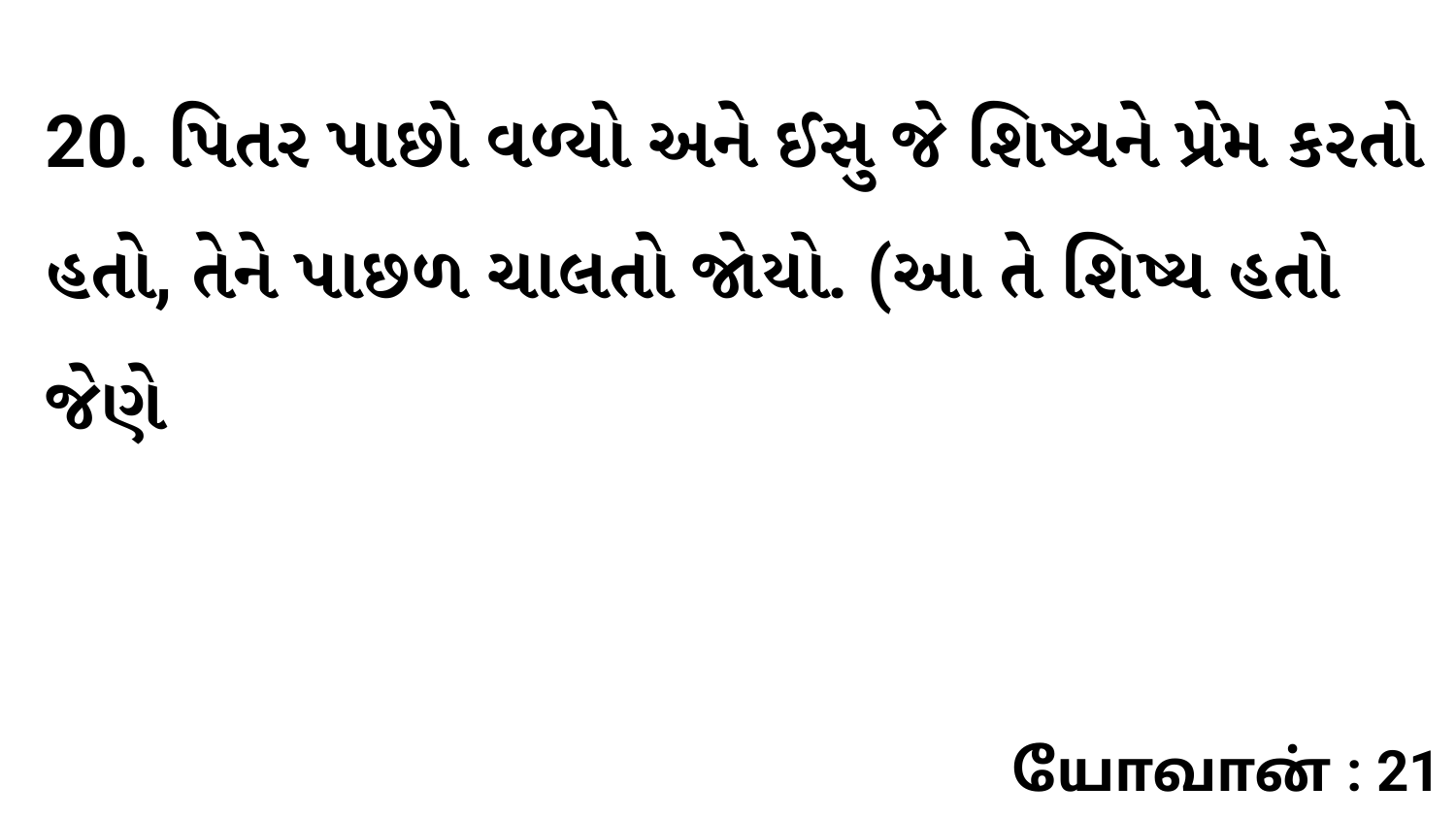

20. પિતર પાછો વળ્યો અને ઈસુ જે શિષ્યને પ્રેમ કરતો હતો, તેને પાછળ ચાલતો જોયો. (આ તે શિષ્ય હતો જેણે
யோவான் : 21